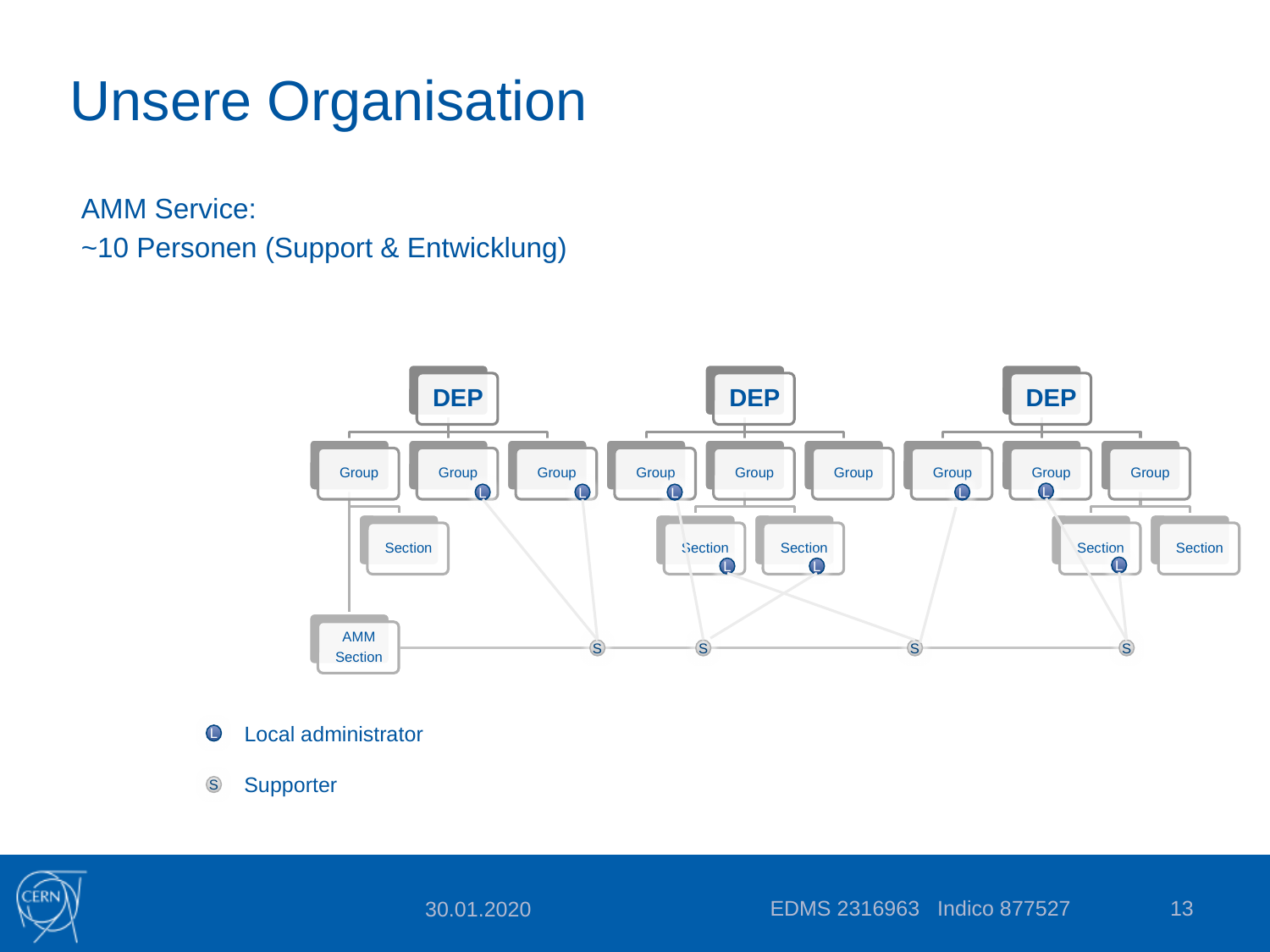

# Unsere Organisation
AMM Service:
~10 Personen (Support & Entwicklung)

DEP
Group
AMM
Section
Section
Group
Group
DEP
Group
Group
Section
Section
Group
DEP
Group
Group
Group
Section
Section
L
L
L
L
L
L
L
L
S
S
S
S
Local administrator
L
Supporter
S
EDMS 2316963   Indico 877527
13
30.01.2020